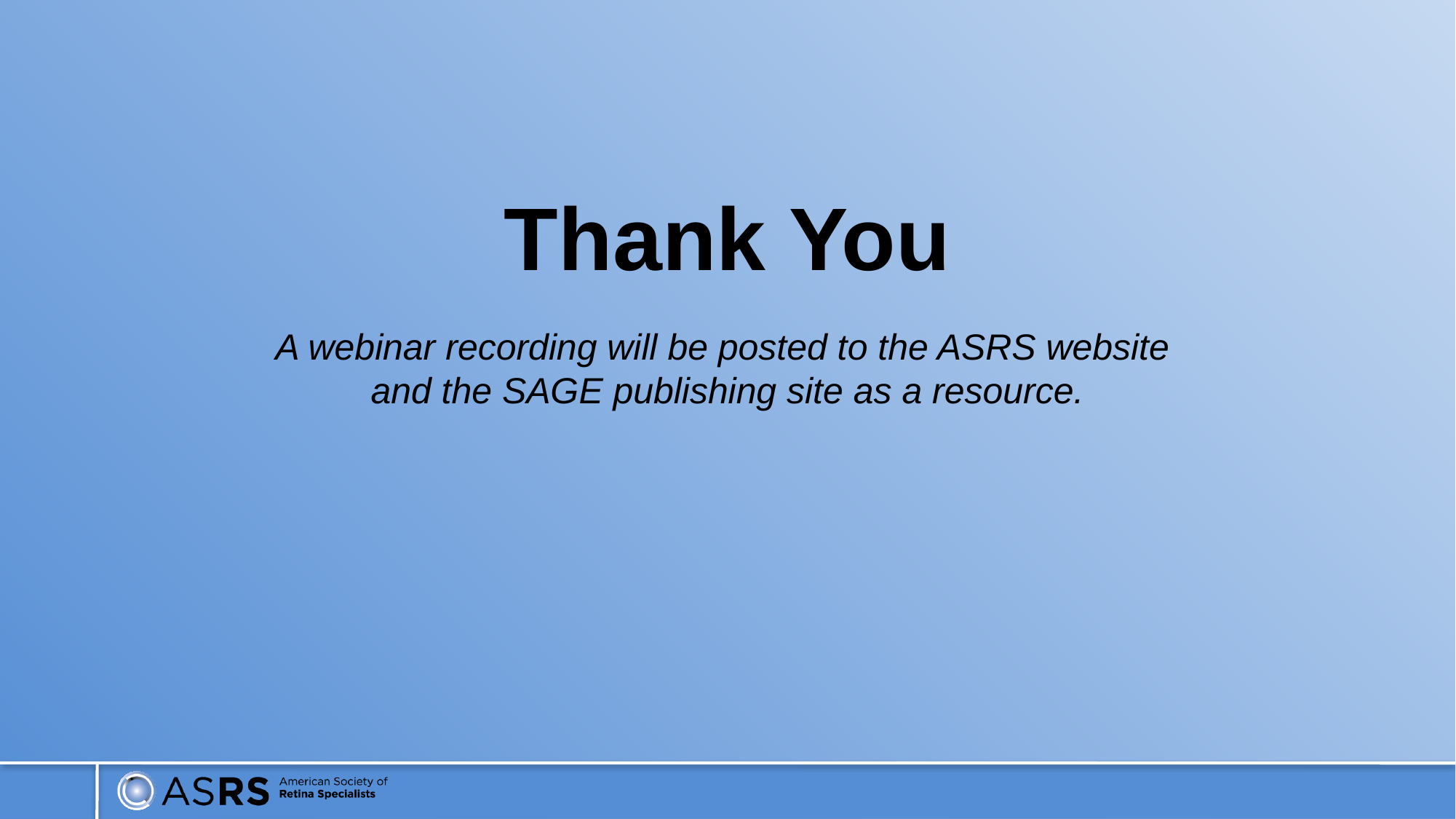

# Thank You
A webinar recording will be posted to the ASRS website
and the SAGE publishing site as a resource.